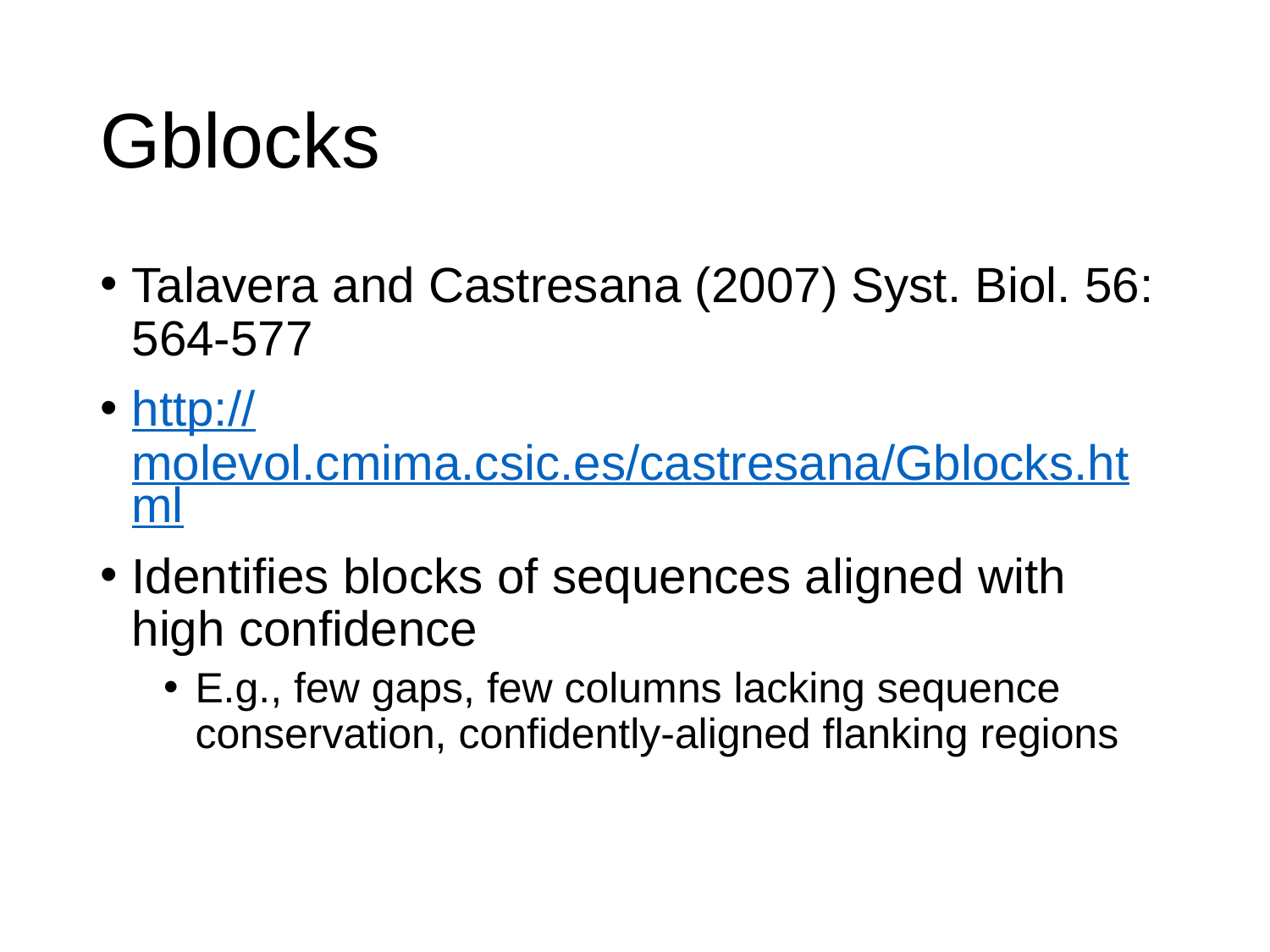

# Gblocks
Talavera and Castresana (2007) Syst. Biol. 56: 564-577
http://molevol.cmima.csic.es/castresana/Gblocks.html
Identifies blocks of sequences aligned with high confidence
E.g., few gaps, few columns lacking sequence conservation, confidently-aligned flanking regions